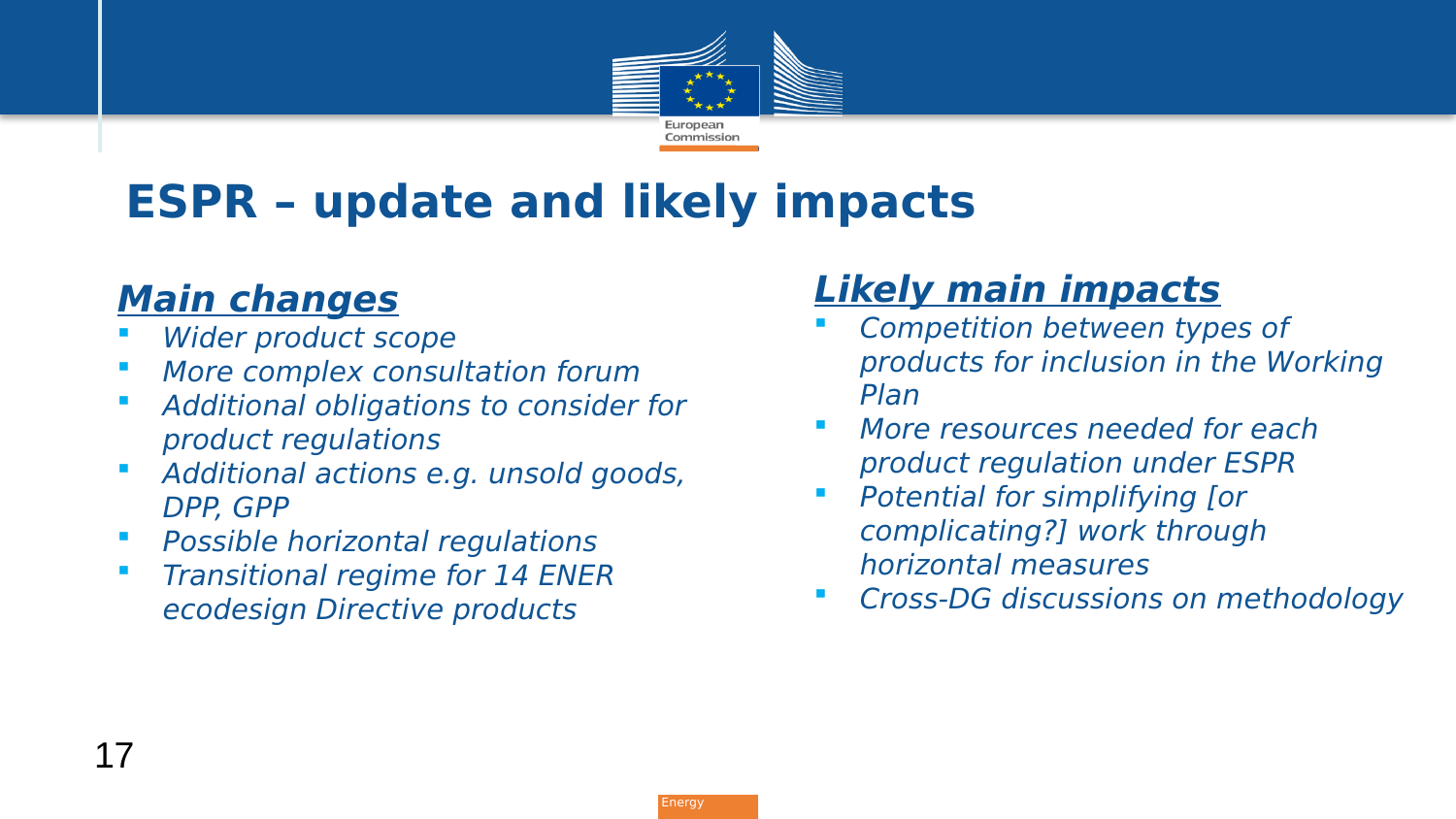

# ESPR – update and likely impacts
Likely main impacts
Competition between types of products for inclusion in the Working Plan
More resources needed for each product regulation under ESPR
Potential for simplifying [or complicating?] work through horizontal measures
Cross-DG discussions on methodology

Main changes
Wider product scope
More complex consultation forum
Additional obligations to consider for product regulations
Additional actions e.g. unsold goods, DPP, GPP
Possible horizontal regulations
Transitional regime for 14 ENER ecodesign Directive products

17